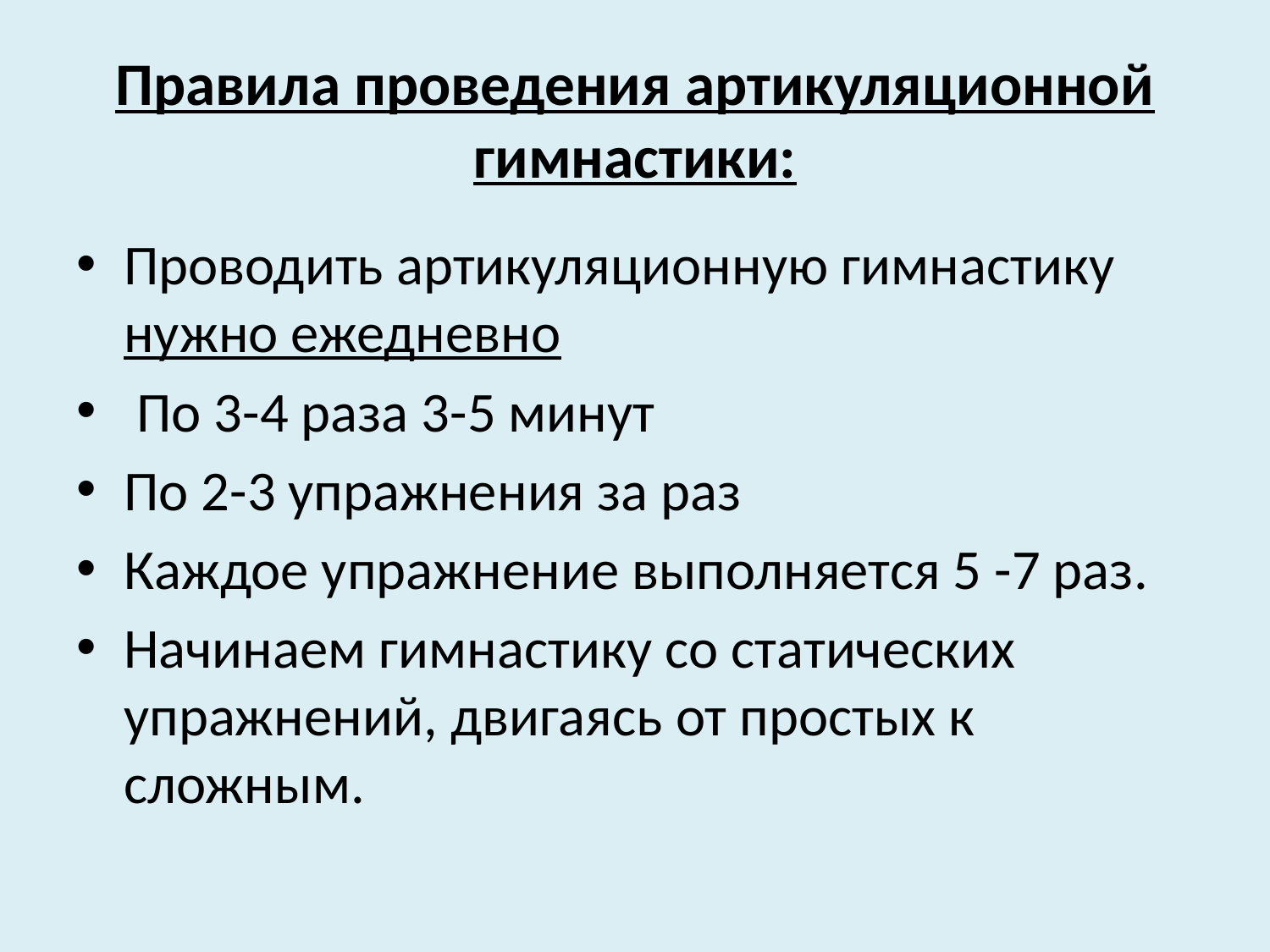

# Правила проведения артикуляционной гимнастики:
Проводить артикуляционную гимнастику нужно ежедневно
 По 3-4 раза 3-5 минут
По 2-3 упражнения за раз
Каждое упражнение выполняется 5 -7 раз.
Начинаем гимнастику со статических упражнений, двигаясь от простых к сложным.